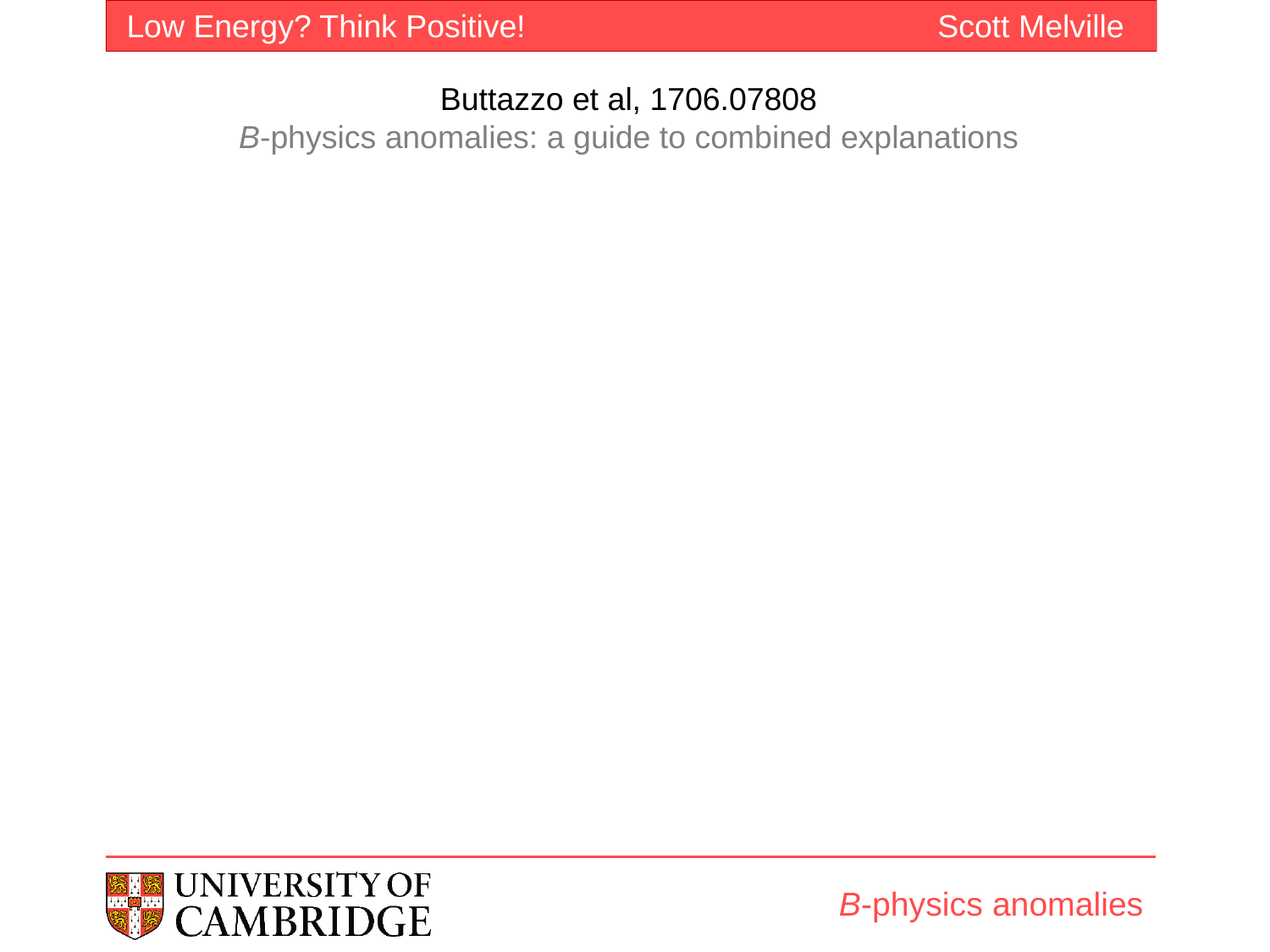

Buttazzo et al, 1706.07808
B-physics anomalies: a guide to combined explanations
B-physics anomalies